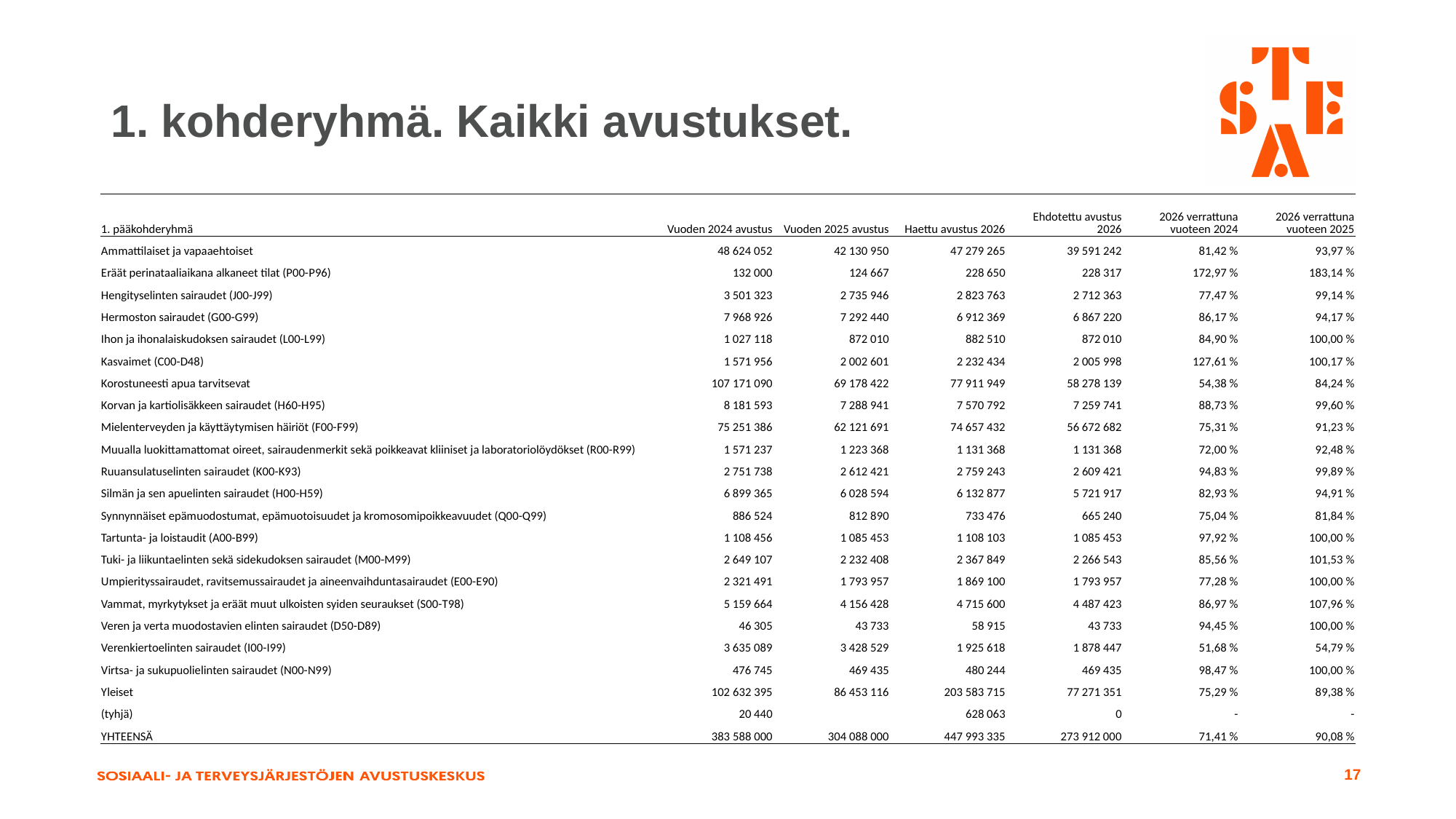

# 1. kohderyhmä. Kaikki avustukset.
| 1. pääkohderyhmä | Vuoden 2024 avustus | Vuoden 2025 avustus | Haettu avustus 2026 | Ehdotettu avustus 2026 | 2026 verrattuna vuoteen 2024 | 2026 verrattuna vuoteen 2025 |
| --- | --- | --- | --- | --- | --- | --- |
| Ammattilaiset ja vapaaehtoiset | 48 624 052 | 42 130 950 | 47 279 265 | 39 591 242 | 81,42 % | 93,97 % |
| Eräät perinataaliaikana alkaneet tilat (P00-P96) | 132 000 | 124 667 | 228 650 | 228 317 | 172,97 % | 183,14 % |
| Hengityselinten sairaudet (J00-J99) | 3 501 323 | 2 735 946 | 2 823 763 | 2 712 363 | 77,47 % | 99,14 % |
| Hermoston sairaudet (G00-G99) | 7 968 926 | 7 292 440 | 6 912 369 | 6 867 220 | 86,17 % | 94,17 % |
| Ihon ja ihonalaiskudoksen sairaudet (L00-L99) | 1 027 118 | 872 010 | 882 510 | 872 010 | 84,90 % | 100,00 % |
| Kasvaimet (C00-D48) | 1 571 956 | 2 002 601 | 2 232 434 | 2 005 998 | 127,61 % | 100,17 % |
| Korostuneesti apua tarvitsevat | 107 171 090 | 69 178 422 | 77 911 949 | 58 278 139 | 54,38 % | 84,24 % |
| Korvan ja kartiolisäkkeen sairaudet (H60-H95) | 8 181 593 | 7 288 941 | 7 570 792 | 7 259 741 | 88,73 % | 99,60 % |
| Mielenterveyden ja käyttäytymisen häiriöt (F00-F99) | 75 251 386 | 62 121 691 | 74 657 432 | 56 672 682 | 75,31 % | 91,23 % |
| Muualla luokittamattomat oireet, sairaudenmerkit sekä poikkeavat kliiniset ja laboratoriolöydökset (R00-R99) | 1 571 237 | 1 223 368 | 1 131 368 | 1 131 368 | 72,00 % | 92,48 % |
| Ruuansulatuselinten sairaudet (K00-K93) | 2 751 738 | 2 612 421 | 2 759 243 | 2 609 421 | 94,83 % | 99,89 % |
| Silmän ja sen apuelinten sairaudet (H00-H59) | 6 899 365 | 6 028 594 | 6 132 877 | 5 721 917 | 82,93 % | 94,91 % |
| Synnynnäiset epämuodostumat, epämuotoisuudet ja kromosomipoikkeavuudet (Q00-Q99) | 886 524 | 812 890 | 733 476 | 665 240 | 75,04 % | 81,84 % |
| Tartunta- ja loistaudit (A00-B99) | 1 108 456 | 1 085 453 | 1 108 103 | 1 085 453 | 97,92 % | 100,00 % |
| Tuki- ja liikuntaelinten sekä sidekudoksen sairaudet (M00-M99) | 2 649 107 | 2 232 408 | 2 367 849 | 2 266 543 | 85,56 % | 101,53 % |
| Umpierityssairaudet, ravitsemussairaudet ja aineenvaihduntasairaudet (E00-E90) | 2 321 491 | 1 793 957 | 1 869 100 | 1 793 957 | 77,28 % | 100,00 % |
| Vammat, myrkytykset ja eräät muut ulkoisten syiden seuraukset (S00-T98) | 5 159 664 | 4 156 428 | 4 715 600 | 4 487 423 | 86,97 % | 107,96 % |
| Veren ja verta muodostavien elinten sairaudet (D50-D89) | 46 305 | 43 733 | 58 915 | 43 733 | 94,45 % | 100,00 % |
| Verenkiertoelinten sairaudet (I00-I99) | 3 635 089 | 3 428 529 | 1 925 618 | 1 878 447 | 51,68 % | 54,79 % |
| Virtsa- ja sukupuolielinten sairaudet (N00-N99) | 476 745 | 469 435 | 480 244 | 469 435 | 98,47 % | 100,00 % |
| Yleiset | 102 632 395 | 86 453 116 | 203 583 715 | 77 271 351 | 75,29 % | 89,38 % |
| (tyhjä) | 20 440 |  | 628 063 | 0 | - | - |
| YHTEENSÄ | 383 588 000 | 304 088 000 | 447 993 335 | 273 912 000 | 71,41 % | 90,08 % |
17